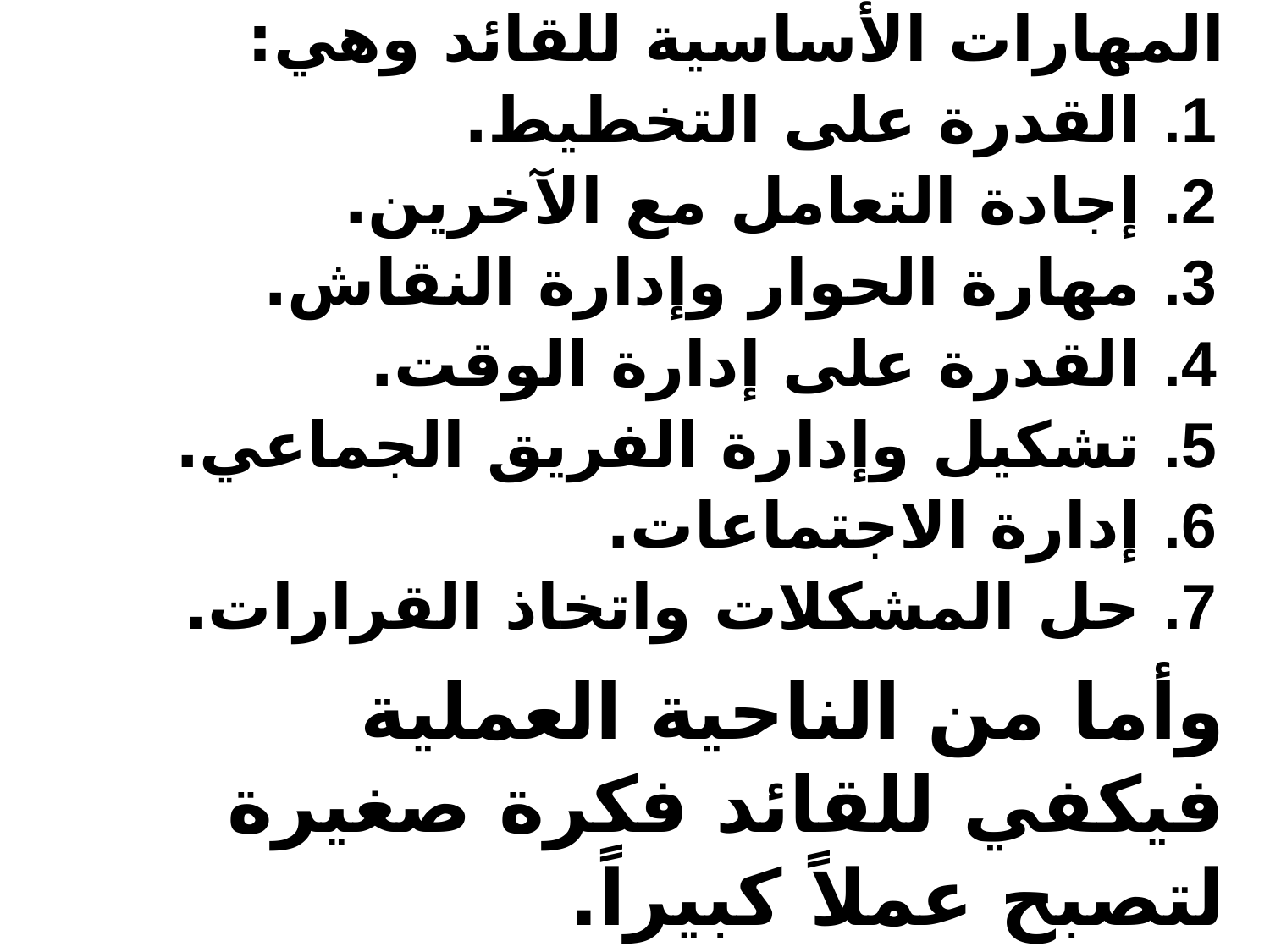

المهارات الأساسية للقائد وهي:
القدرة على التخطيط.
إجادة التعامل مع الآخرين.
مهارة الحوار وإدارة النقاش.
القدرة على إدارة الوقت.
تشكيل وإدارة الفريق الجماعي.
إدارة الاجتماعات.
حل المشكلات واتخاذ القرارات.
وأما من الناحية العملية فيكفي للقائد فكرة صغيرة لتصبح عملاً كبيراً.
وقديما قالت العرب: يكفي من القلادة ما أحاط بالعنق.